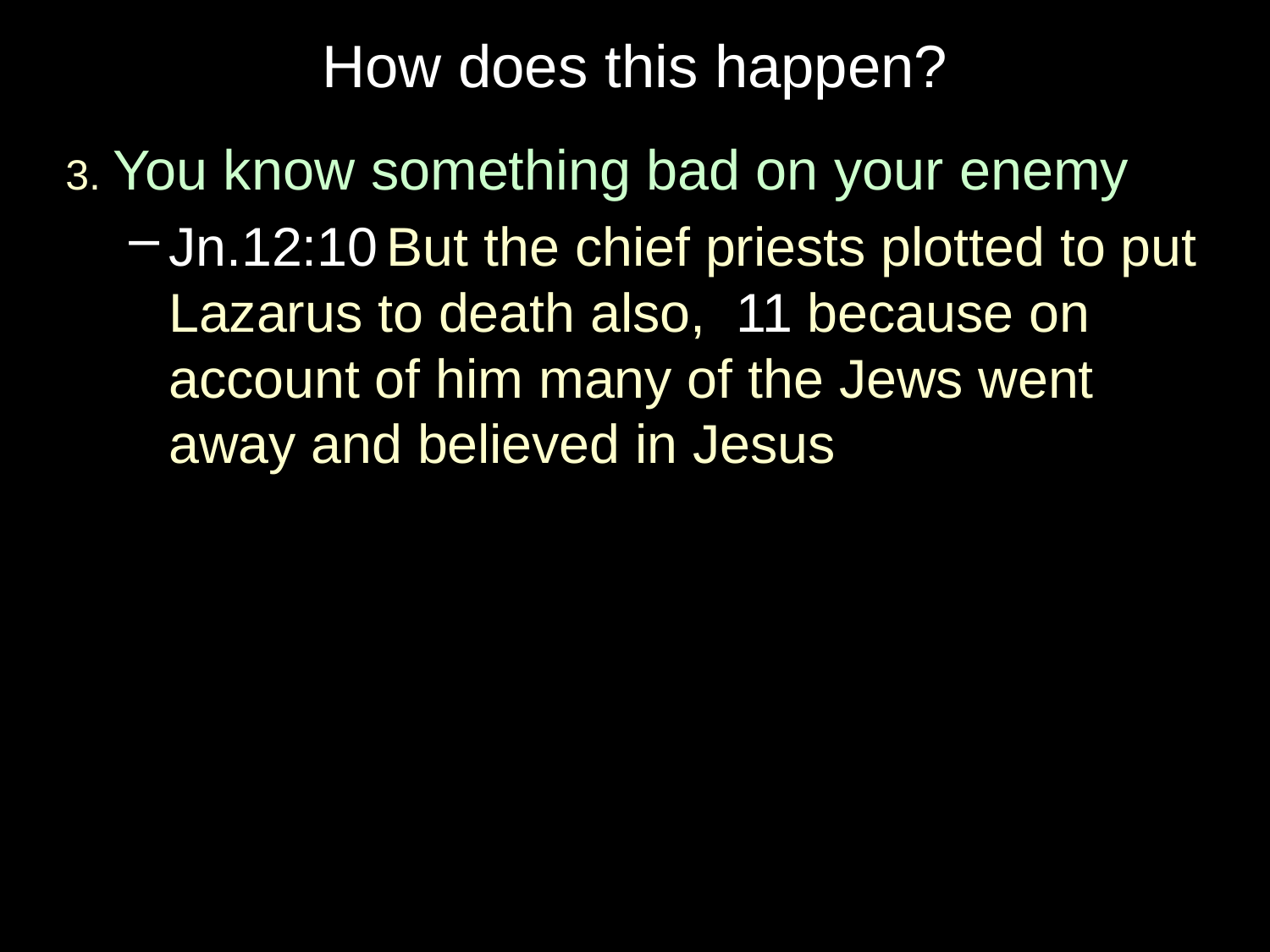

# How does this happen?
3. You know something bad on your enemy
Jn.12:10 But the chief priests plotted to put Lazarus to death also,  11 because on account of him many of the Jews went away and believed in Jesus